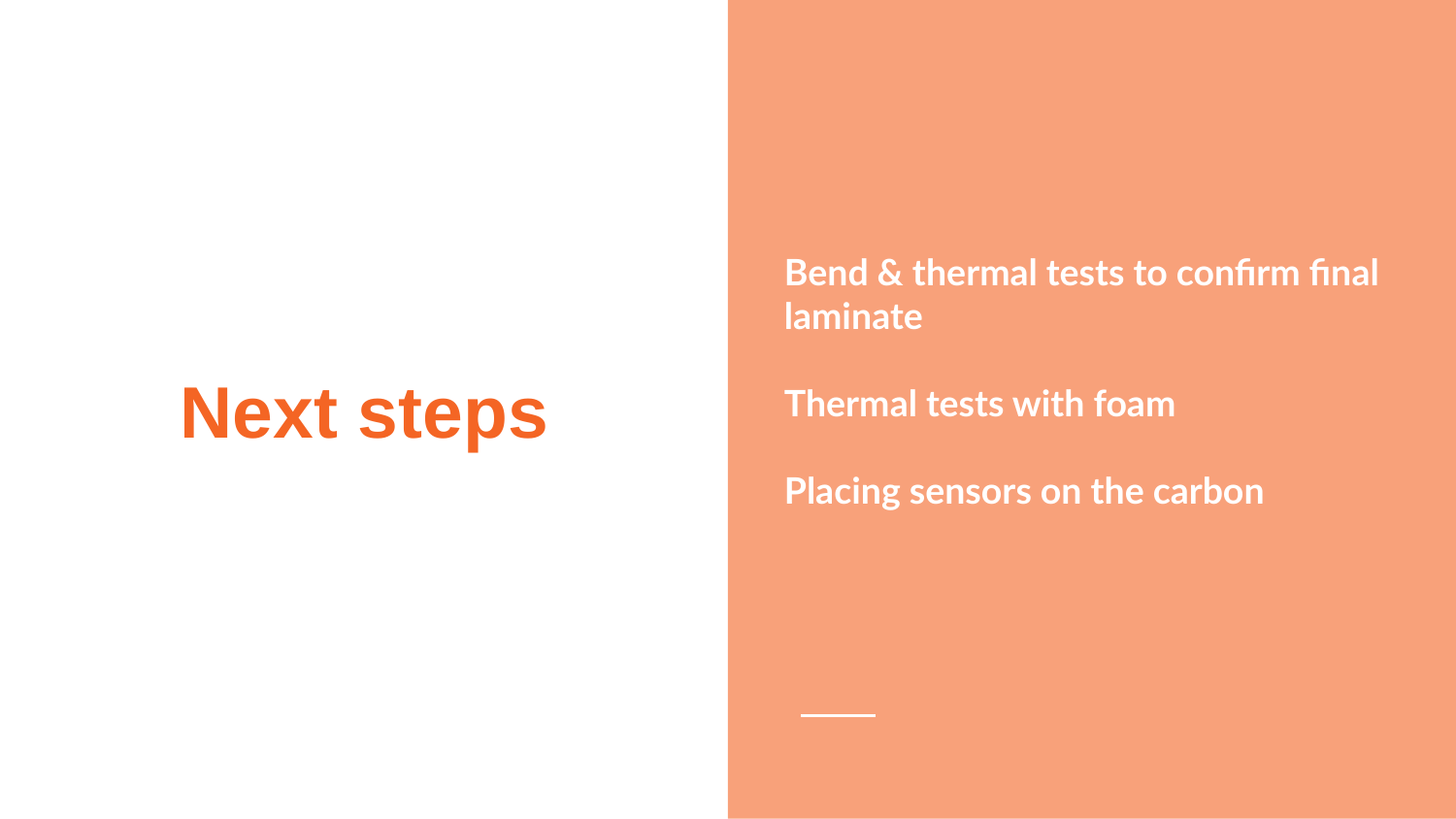

Bend & thermal tests to confirm final laminate

Thermal tests with foam

Placing sensors on the carbon

# Next steps